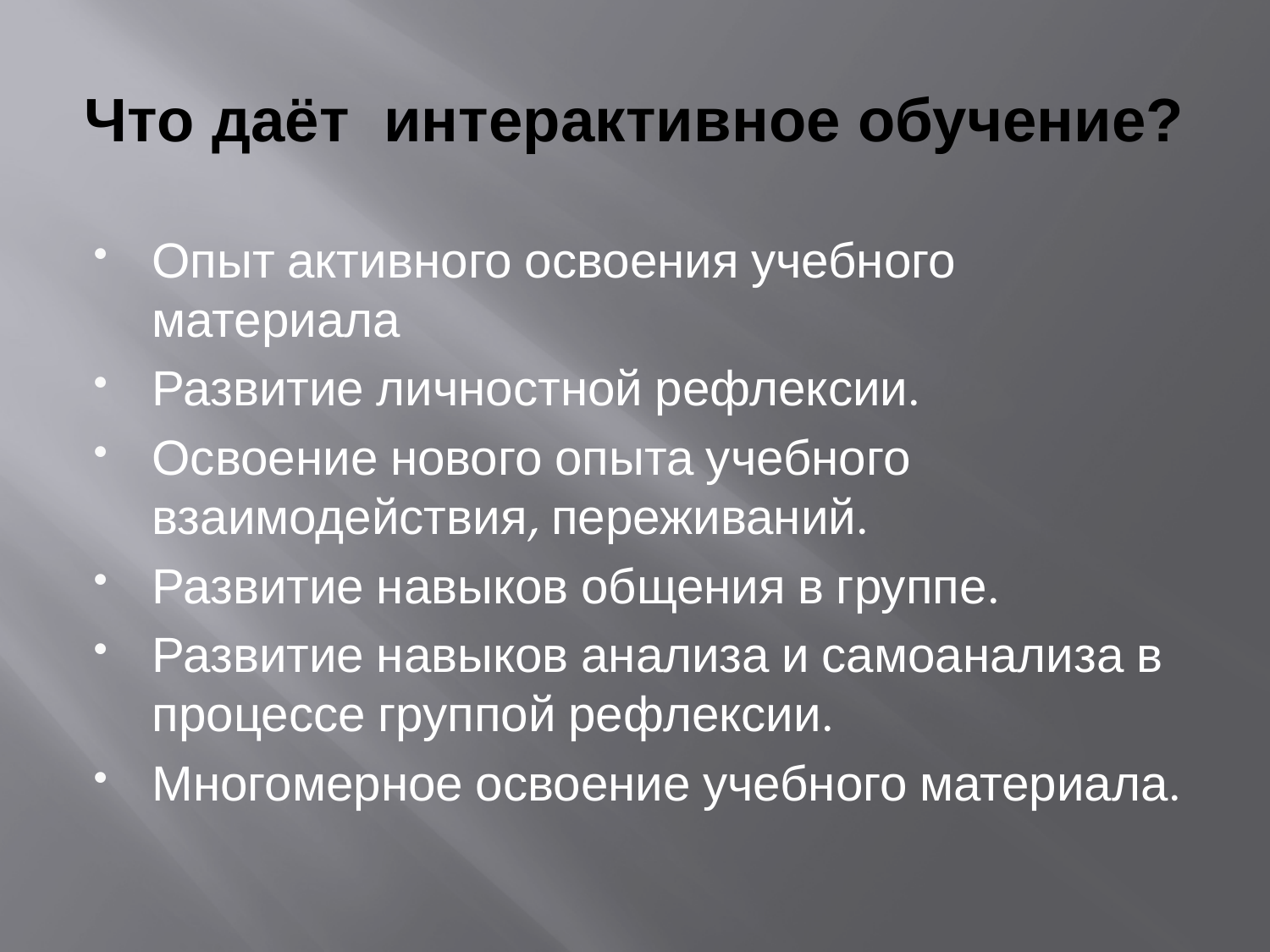

# Что даёт  интерактивное обучение?
Опыт активного освоения учебного материала
Развитие личностной рефлексии.
Освоение нового опыта учебного взаимодействия, переживаний.
Развитие навыков общения в группе.
Развитие навыков анализа и самоанализа в процессе группой рефлексии.
Многомерное освоение учебного материала.